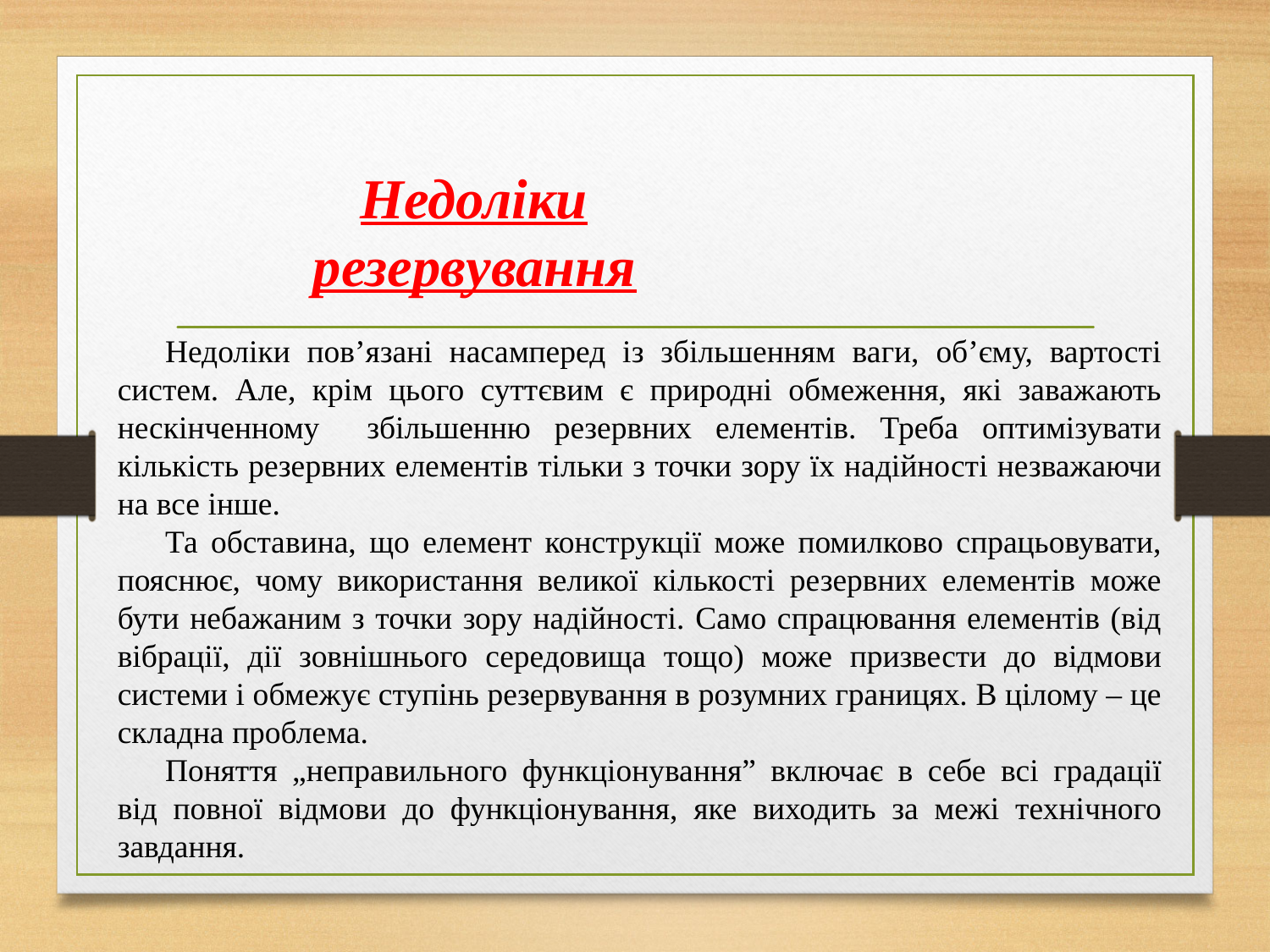

Недоліки резервування
Недоліки пов’язані насамперед із збільшенням ваги, об’єму, вартості систем. Але, крім цього суттєвим є природні обмеження, які заважають нескінченному  збільшенню резервних елементів. Треба оптимізувати кількість резервних елементів тільки з точки зору їх надійності незважаючи на все інше.
Та обставина, що елемент конструкції може помилково спрацьовувати, пояснює, чому використання великої кількості резервних елементів може бути небажаним з точки зору надійності. Само спрацювання елементів (від вібрації, дії зовнішнього середовища тощо) може призвести до відмови системи і обмежує ступінь резервування в розумних границях. В цілому – це складна проблема.
Поняття „неправильного функціонування” включає в себе всі градації від повної відмови до функціонування, яке виходить за межі технічного завдання.